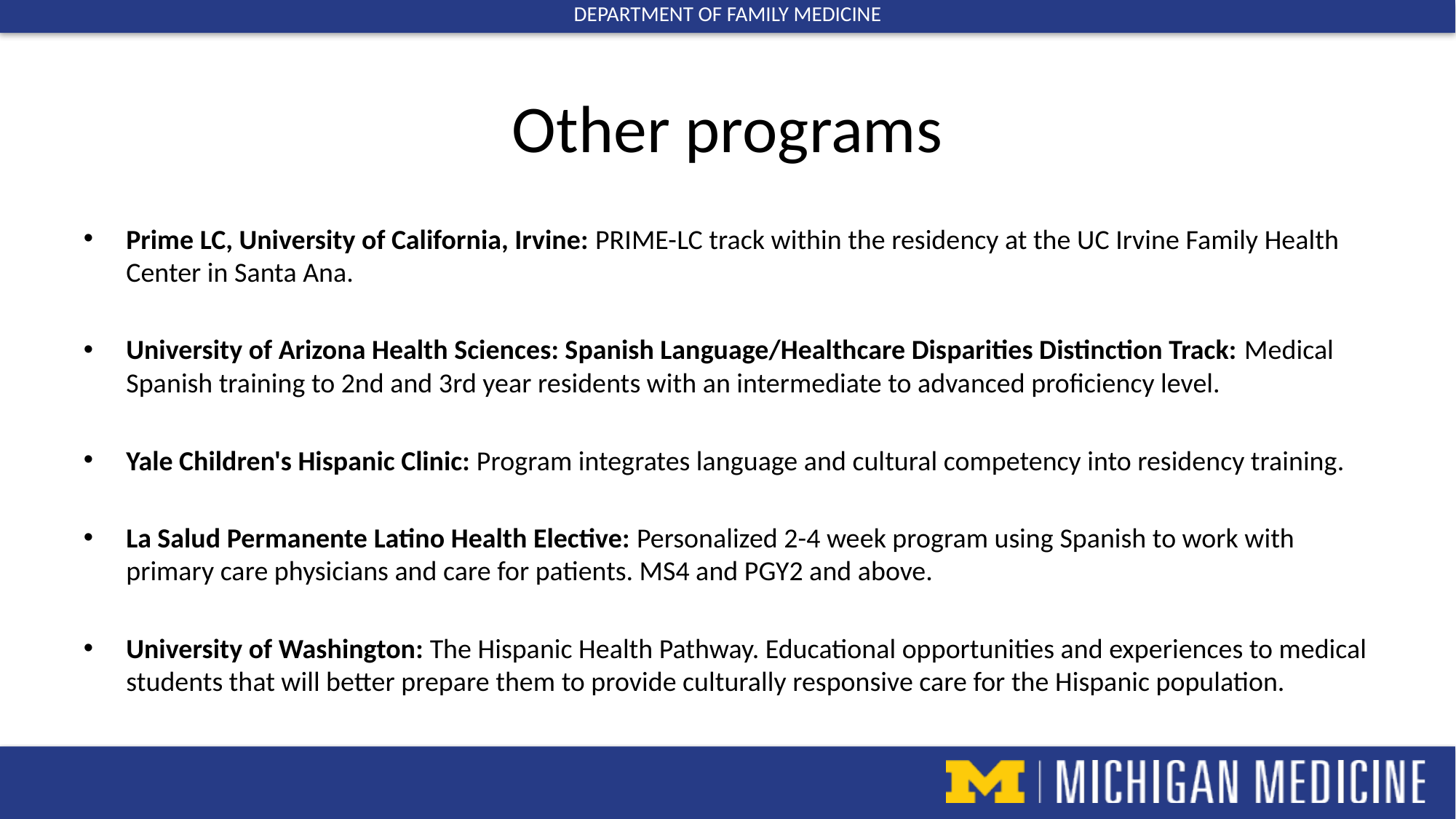

# Other programs
Prime LC, University of California, Irvine: PRIME-LC track within the residency at the UC Irvine Family Health Center in Santa Ana.

University of Arizona Health Sciences: Spanish Language/Healthcare Disparities Distinction Track: Medical Spanish training to 2nd and 3rd year residents with an intermediate to advanced proficiency level.

Yale Children's Hispanic Clinic: Program integrates language and cultural competency into residency training.

La Salud Permanente Latino Health Elective: Personalized 2-4 week program using Spanish to work with primary care physicians and care for patients. MS4 and PGY2 and above.

University of Washington: The Hispanic Health Pathway. Educational opportunities and experiences to medical students that will better prepare them to provide culturally responsive care for the Hispanic population.